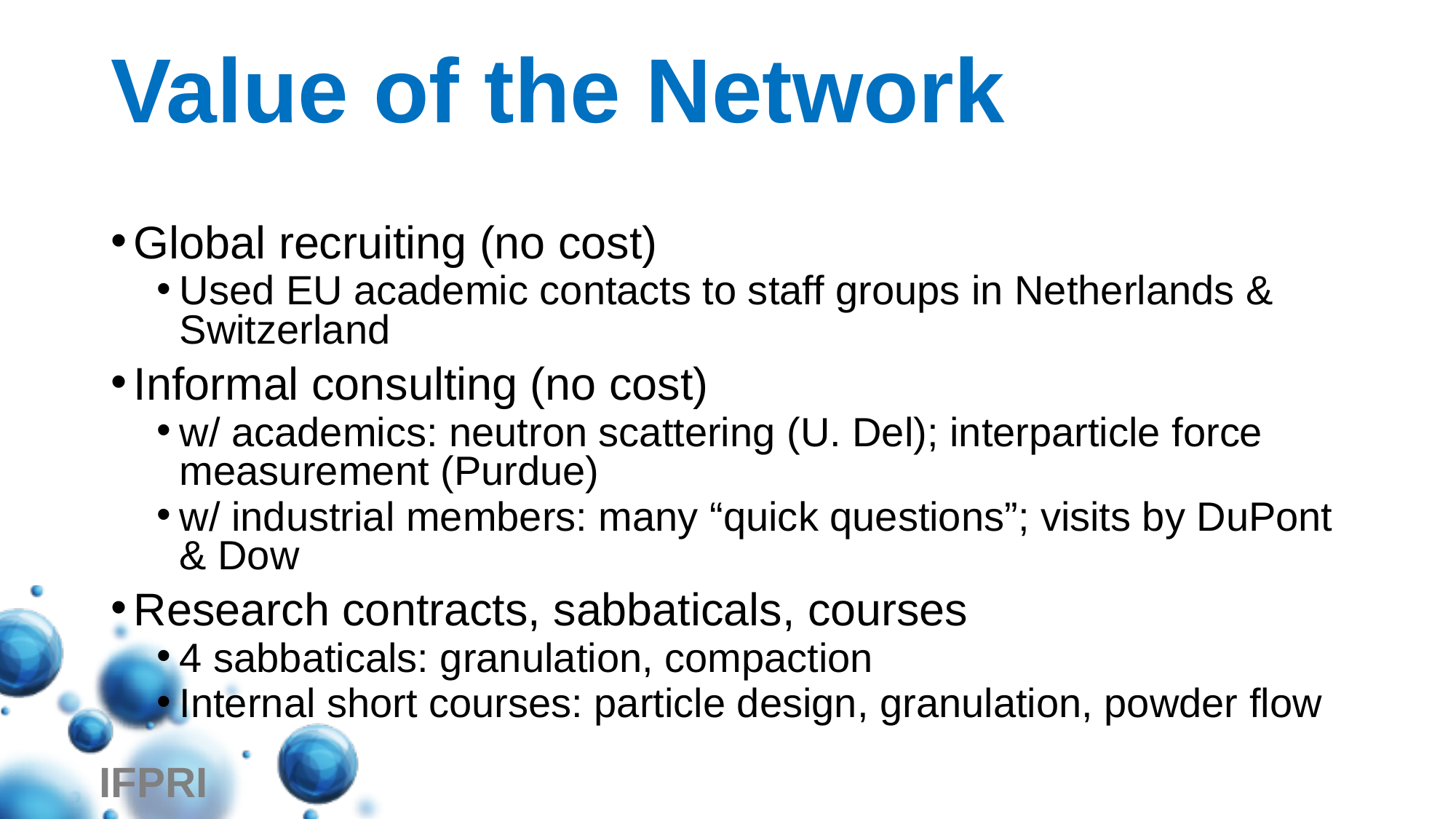

# Value of the Network
Global recruiting (no cost)
Used EU academic contacts to staff groups in Netherlands & Switzerland
Informal consulting (no cost)
w/ academics: neutron scattering (U. Del); interparticle force measurement (Purdue)
w/ industrial members: many “quick questions”; visits by DuPont & Dow
Research contracts, sabbaticals, courses
4 sabbaticals: granulation, compaction
Internal short courses: particle design, granulation, powder flow